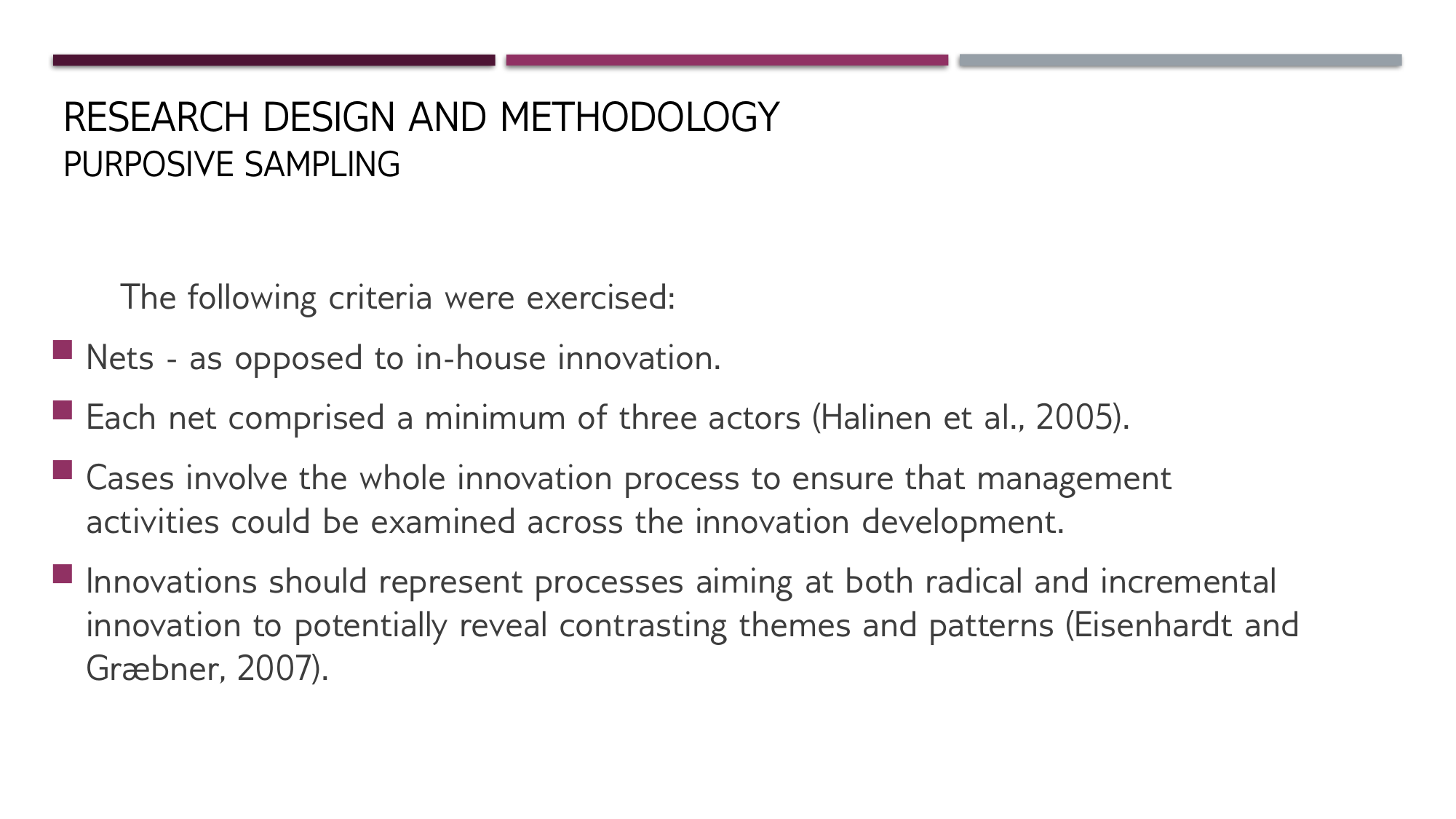

Research design and methodology
Purposive sampling
	The following criteria were exercised:
Nets - as opposed to in-house innovation.
Each net comprised a minimum of three actors (Halinen et al., 2005).
Cases involve the whole innovation process to ensure that management activities could be examined across the innovation development.
Innovations should represent processes aiming at both radical and incremental innovation to potentially reveal contrasting themes and patterns (Eisenhardt and Graebner, 2007).